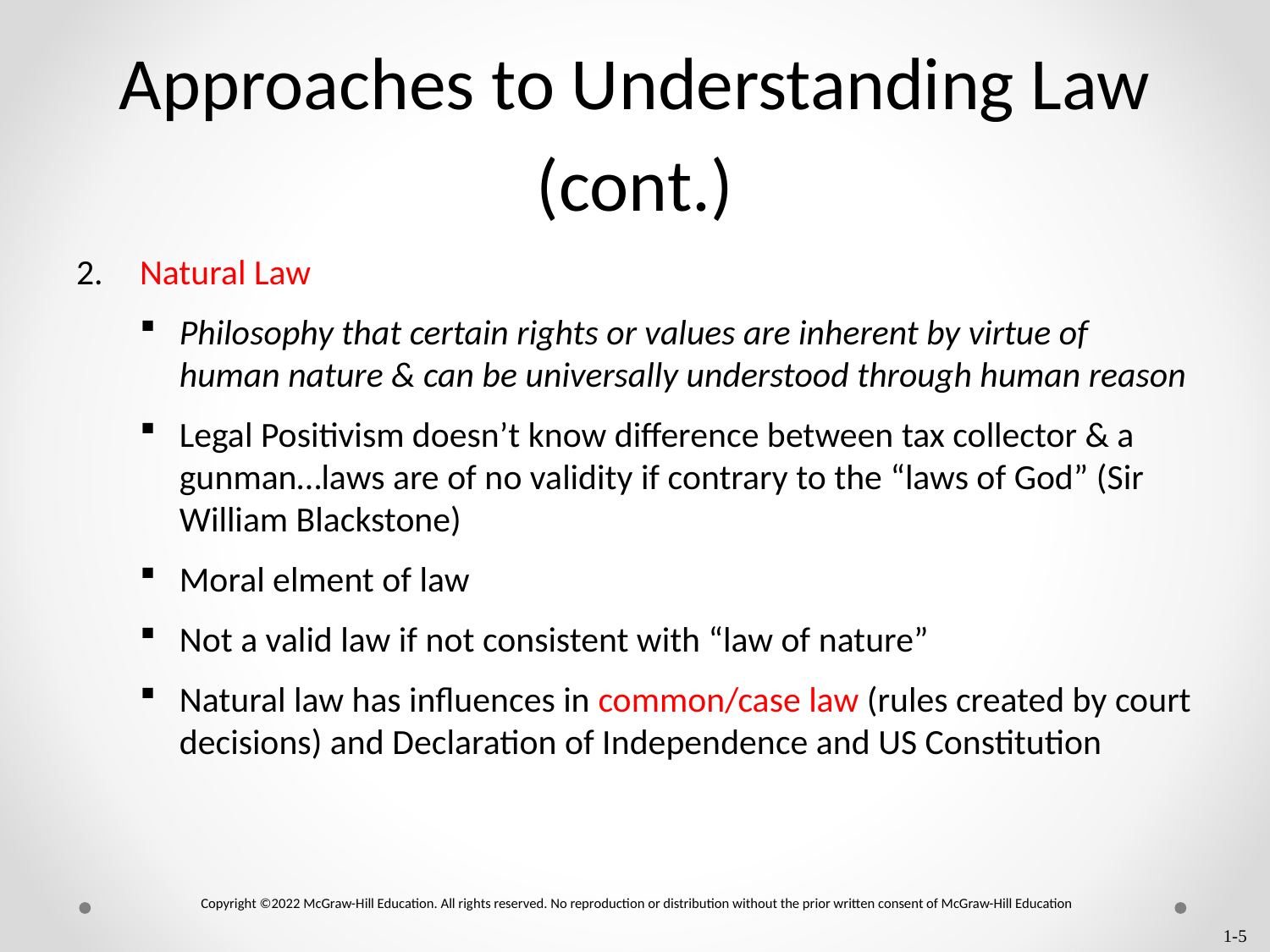

# Approaches to Understanding Law (cont.)
Natural Law
Philosophy that certain rights or values are inherent by virtue of human nature & can be universally understood through human reason
Legal Positivism doesn’t know difference between tax collector & a gunman…laws are of no validity if contrary to the “laws of God” (Sir William Blackstone)
Moral elment of law
Not a valid law if not consistent with “law of nature”
Natural law has influences in common/case law (rules created by court decisions) and Declaration of Independence and US Constitution